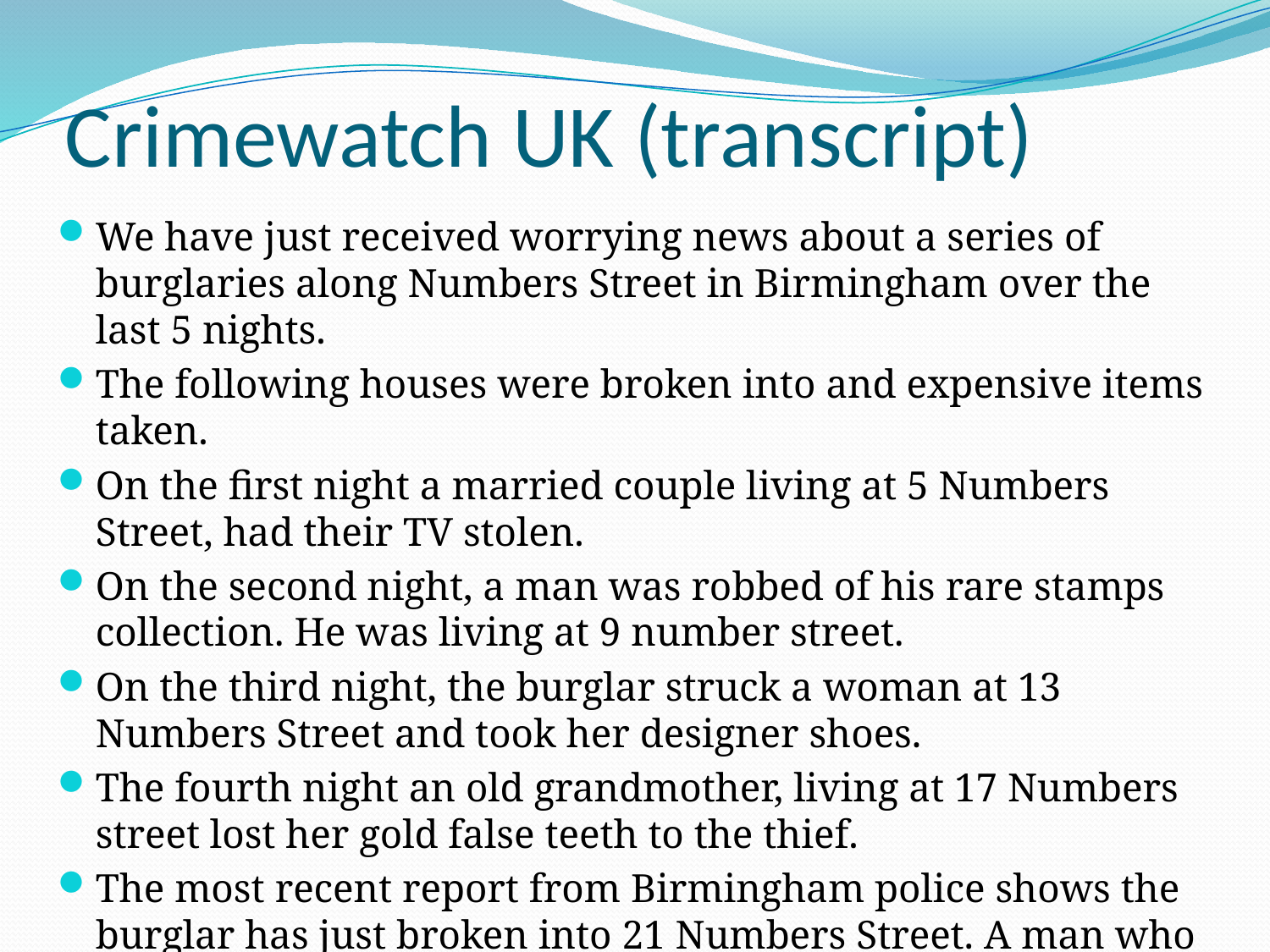

# Crimewatch UK (transcript)
We have just received worrying news about a series of burglaries along Numbers Street in Birmingham over the last 5 nights.
The following houses were broken into and expensive items taken.
On the first night a married couple living at 5 Numbers Street, had their TV stolen.
On the second night, a man was robbed of his rare stamps collection. He was living at 9 number street.
On the third night, the burglar struck a woman at 13 Numbers Street and took her designer shoes.
The fourth night an old grandmother, living at 17 Numbers street lost her gold false teeth to the thief.
The most recent report from Birmingham police shows the burglar has just broken into 21 Numbers Street. A man who is yet to be named is reported to have lost his pet lizard to the criminal.